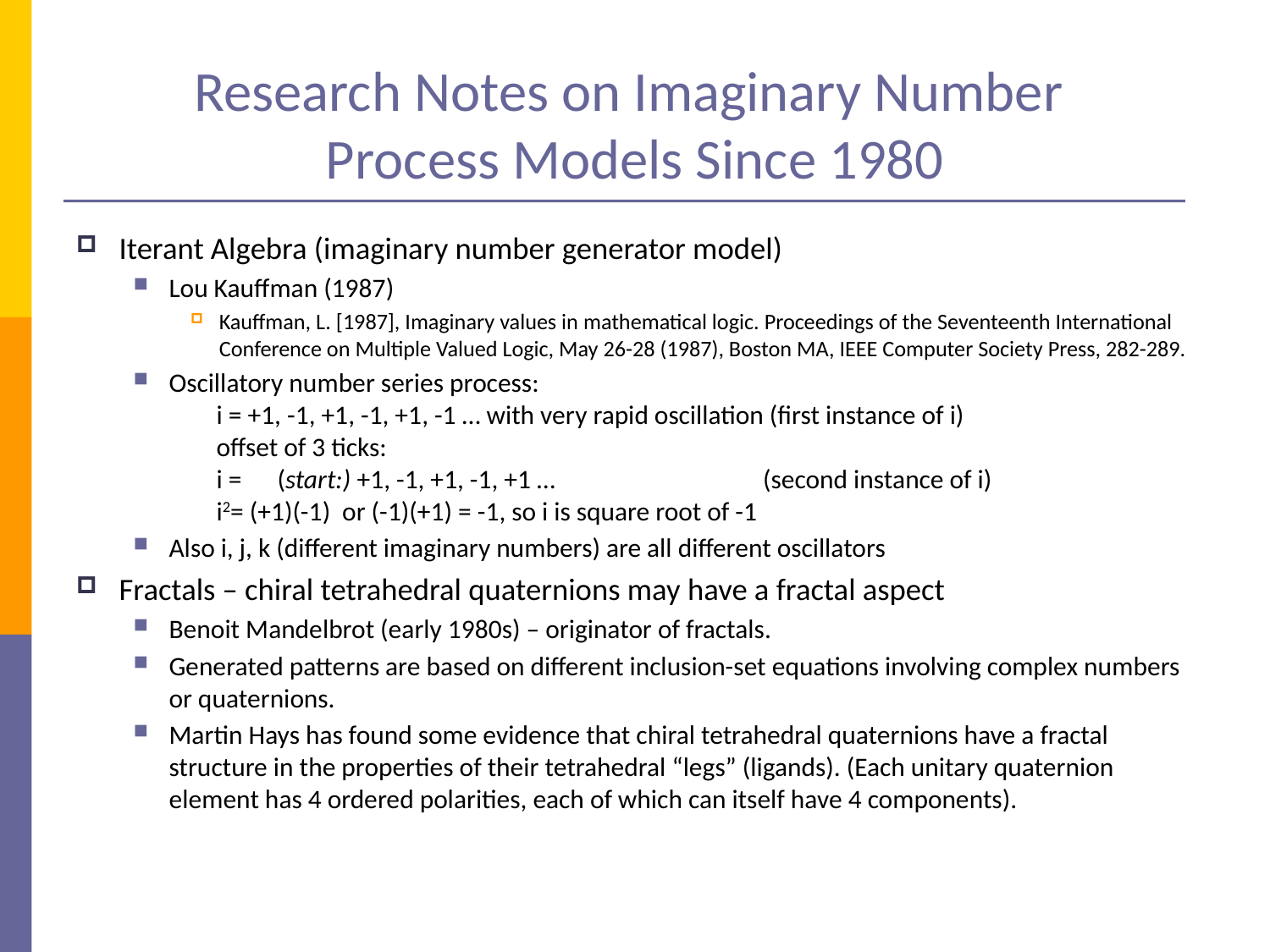

# Research Notes on Imaginary Number Process Models Since 1980
Iterant Algebra (imaginary number generator model)
Lou Kauffman (1987)
Kauffman, L. [1987], Imaginary values in mathematical logic. Proceedings of the Seventeenth International Conference on Multiple Valued Logic, May 26-28 (1987), Boston MA, IEEE Computer Society Press, 282-289.
Oscillatory number series process:
        i = +1, -1, +1, -1, +1, -1 … with very rapid oscillation (first instance of i)
        offset of 3 ticks:
        i =      (start:) +1, -1, +1, -1, +1 …                                   (second instance of i)
        i2= (+1)(-1)  or (-1)(+1) = -1, so i is square root of -1
Also i, j, k (different imaginary numbers) are all different oscillators
Fractals – chiral tetrahedral quaternions may have a fractal aspect
Benoit Mandelbrot (early 1980s) – originator of fractals.
Generated patterns are based on different inclusion-set equations involving complex numbers or quaternions.
Martin Hays has found some evidence that chiral tetrahedral quaternions have a fractal structure in the properties of their tetrahedral “legs” (ligands). (Each unitary quaternion element has 4 ordered polarities, each of which can itself have 4 components).